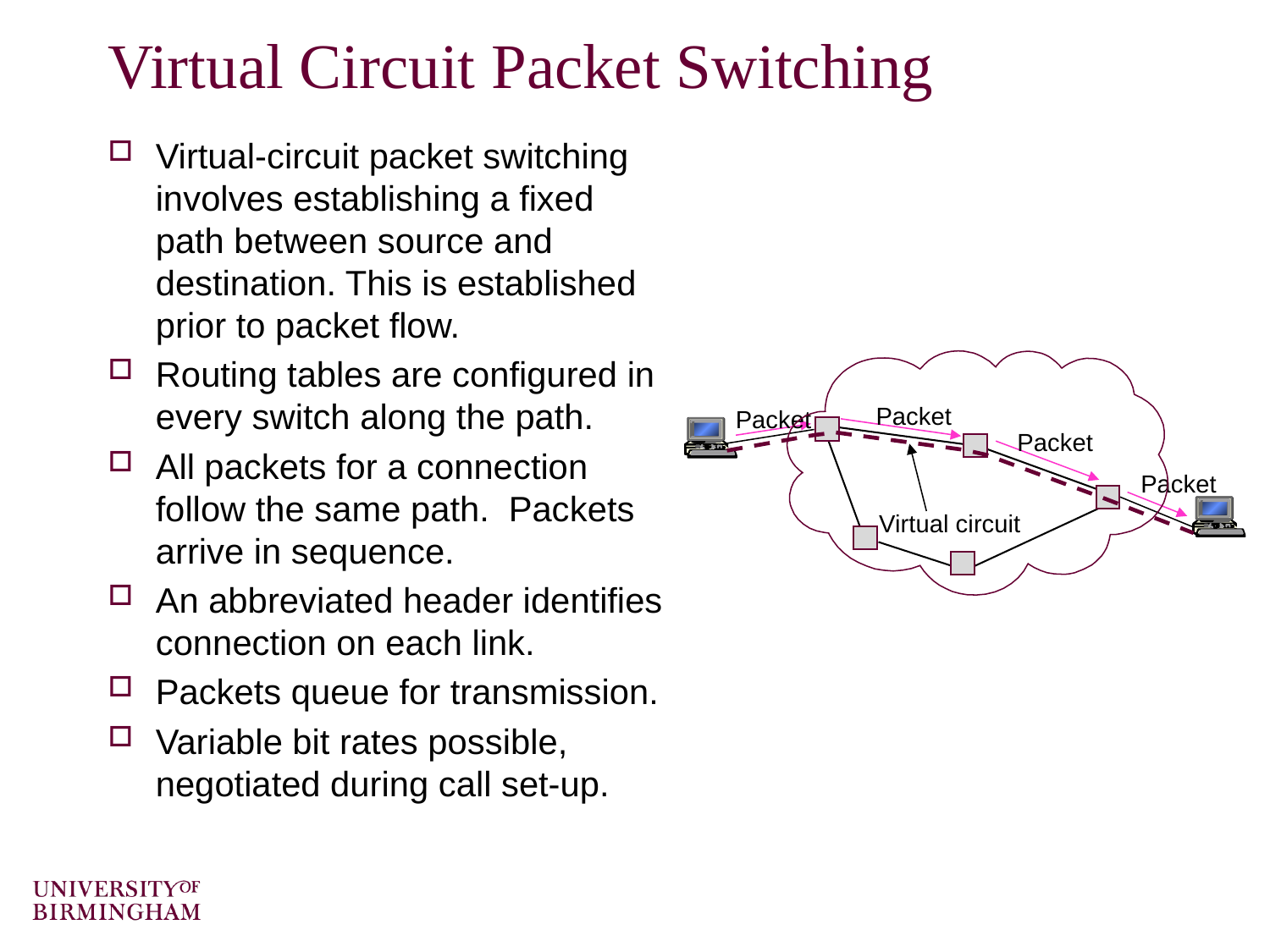

# Virtual Circuit Packet Switching
Virtual-circuit packet switching involves establishing a fixed path between source and destination. This is established prior to packet flow.
Routing tables are configured in every switch along the path.
All packets for a connection follow the same path.  Packets arrive in sequence.
An abbreviated header identifies connection on each link.
Packets queue for transmission.
Variable bit rates possible, negotiated during call set-up.

Packet
Packet

Packet

Packet

Virtual circuit